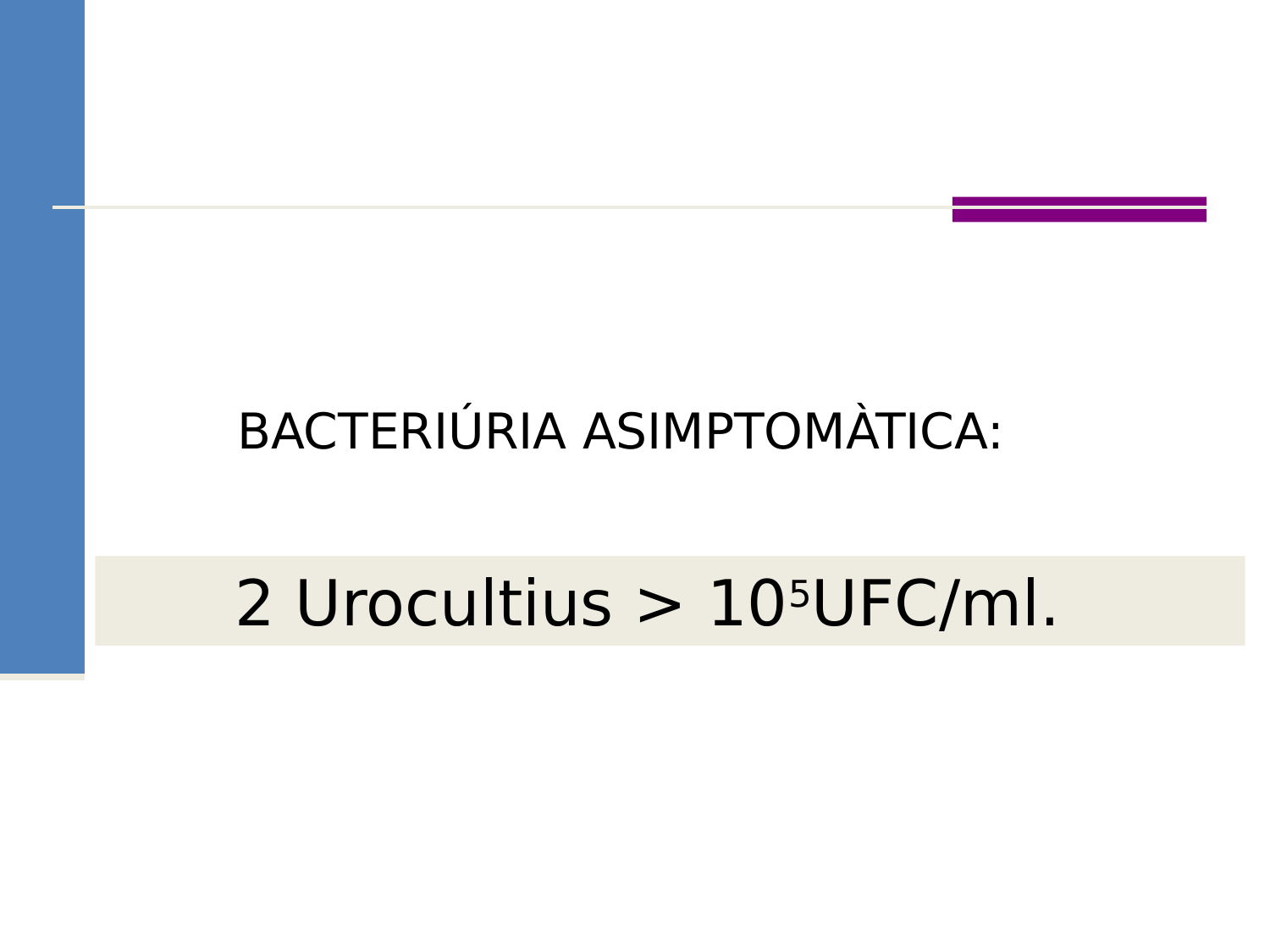

#

       BACTERIÚRIA ASIMPTOMÀTICA:

2 Urocultius > 105UFC/ml.